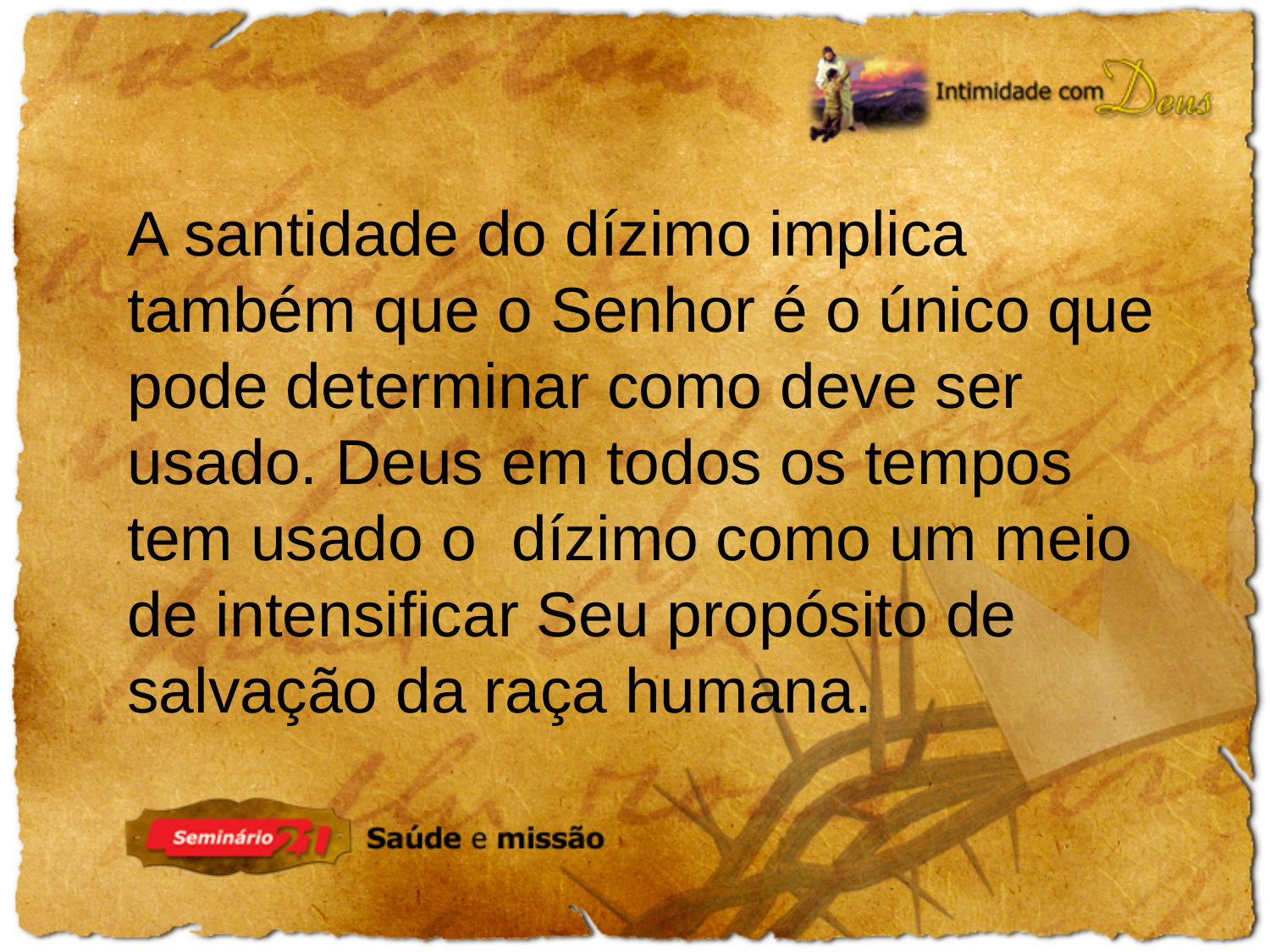

A santidade do dízimo implica também que o Senhor é o único que pode determinar como deve ser usado. Deus em todos os tempos tem usado o  dízimo como um meio de intensificar Seu propósito de salvação da raça humana.